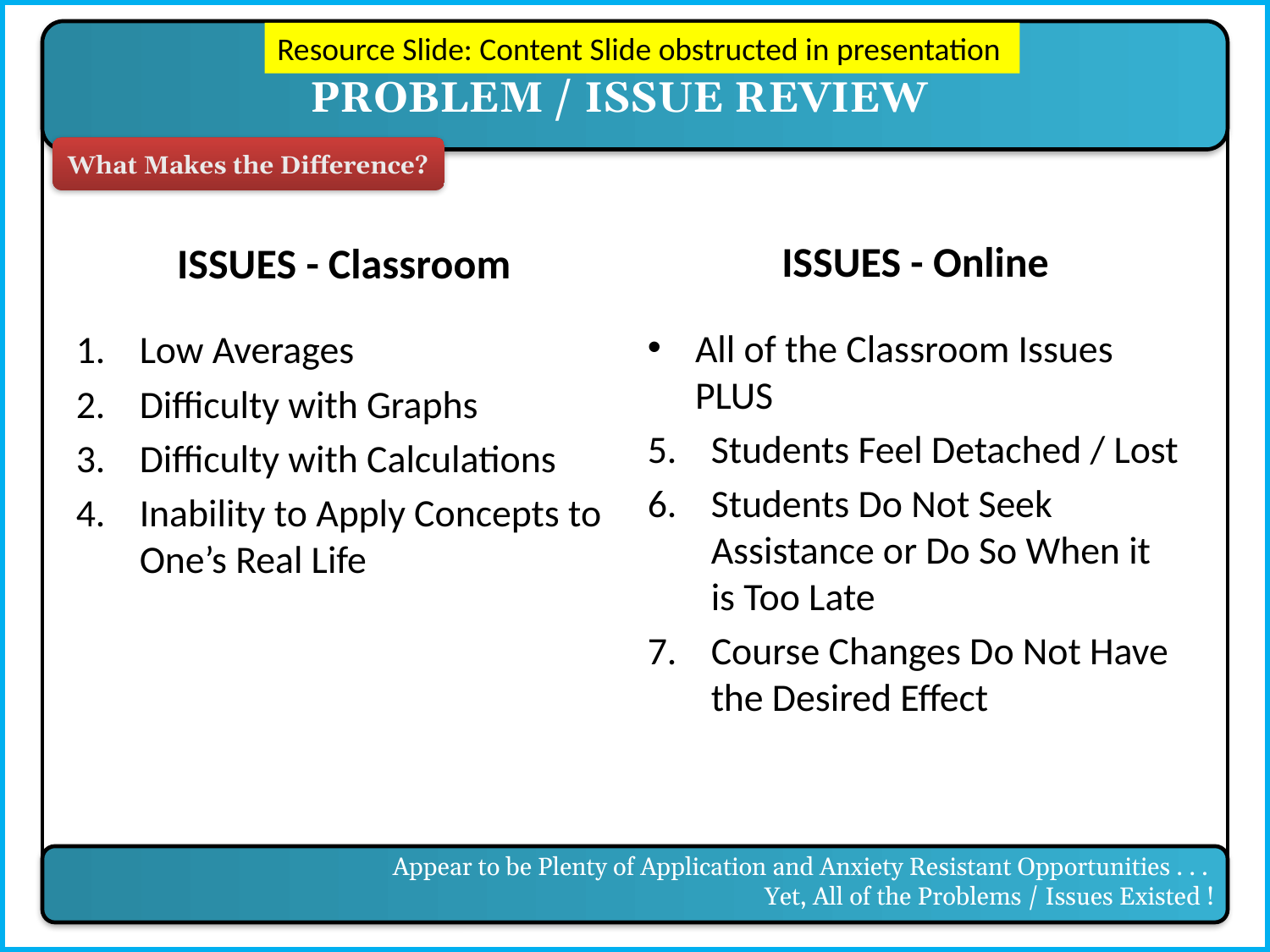

Resource Slide: Content Slide obstructed in presentation
PROBLEM / ISSUE REVIEW
What Makes the Difference?
ISSUES - Online
ISSUES - Classroom
All of the Classroom Issues PLUS
Students Feel Detached / Lost
Students Do Not Seek Assistance or Do So When it is Too Late
Course Changes Do Not Have the Desired Effect

Low Averages
Difficulty with Graphs
Difficulty with Calculations
Inability to Apply Concepts to One’s Real Life
Appear to be Plenty of Application and Anxiety Resistant Opportunities . . .
Yet, All of the Problems / Issues Existed !